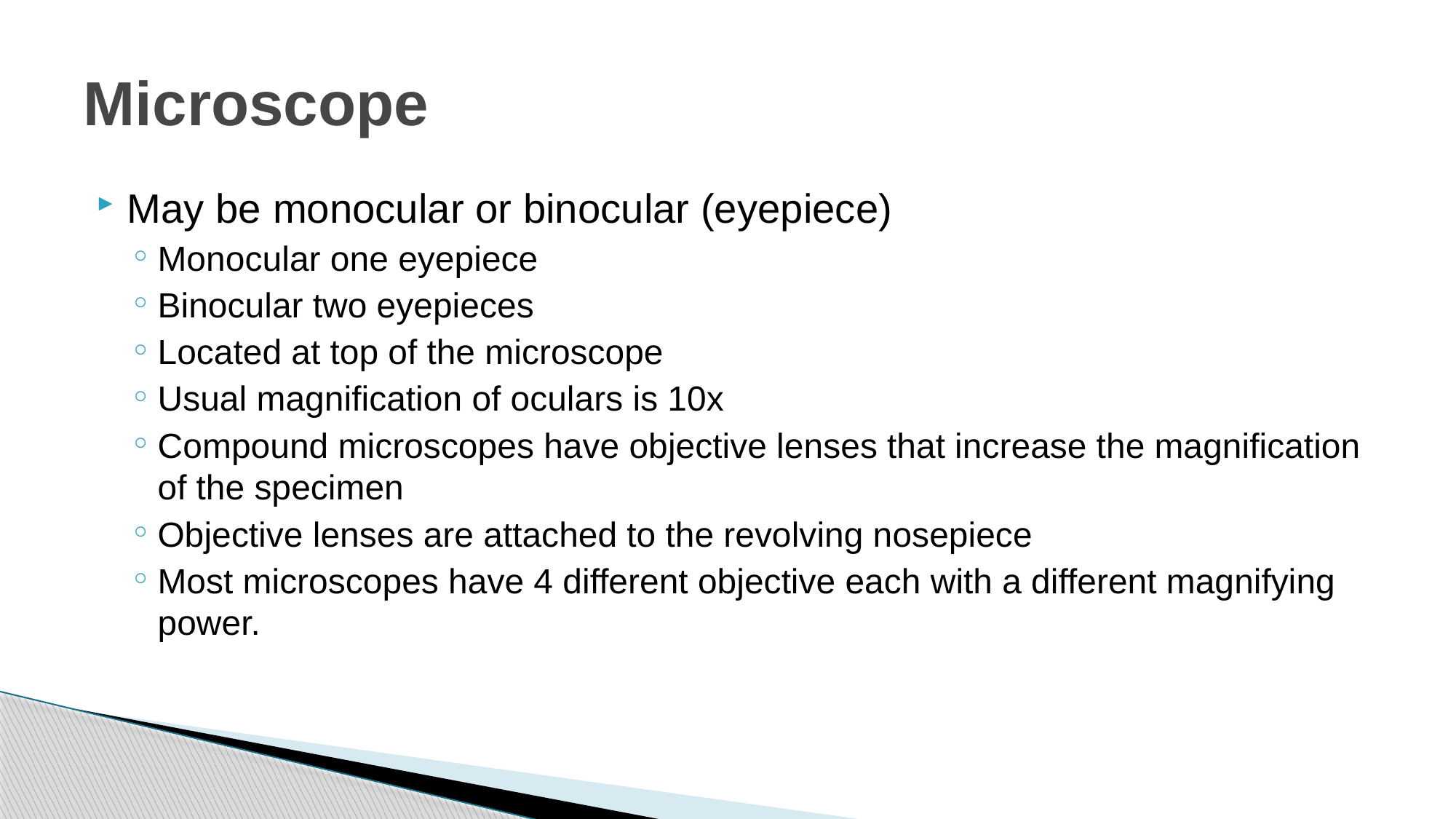

# Microscope
May be monocular or binocular (eyepiece)
Monocular one eyepiece
Binocular two eyepieces
Located at top of the microscope
Usual magnification of oculars is 10x
Compound microscopes have objective lenses that increase the magnification of the specimen
Objective lenses are attached to the revolving nosepiece
Most microscopes have 4 different objective each with a different magnifying power.